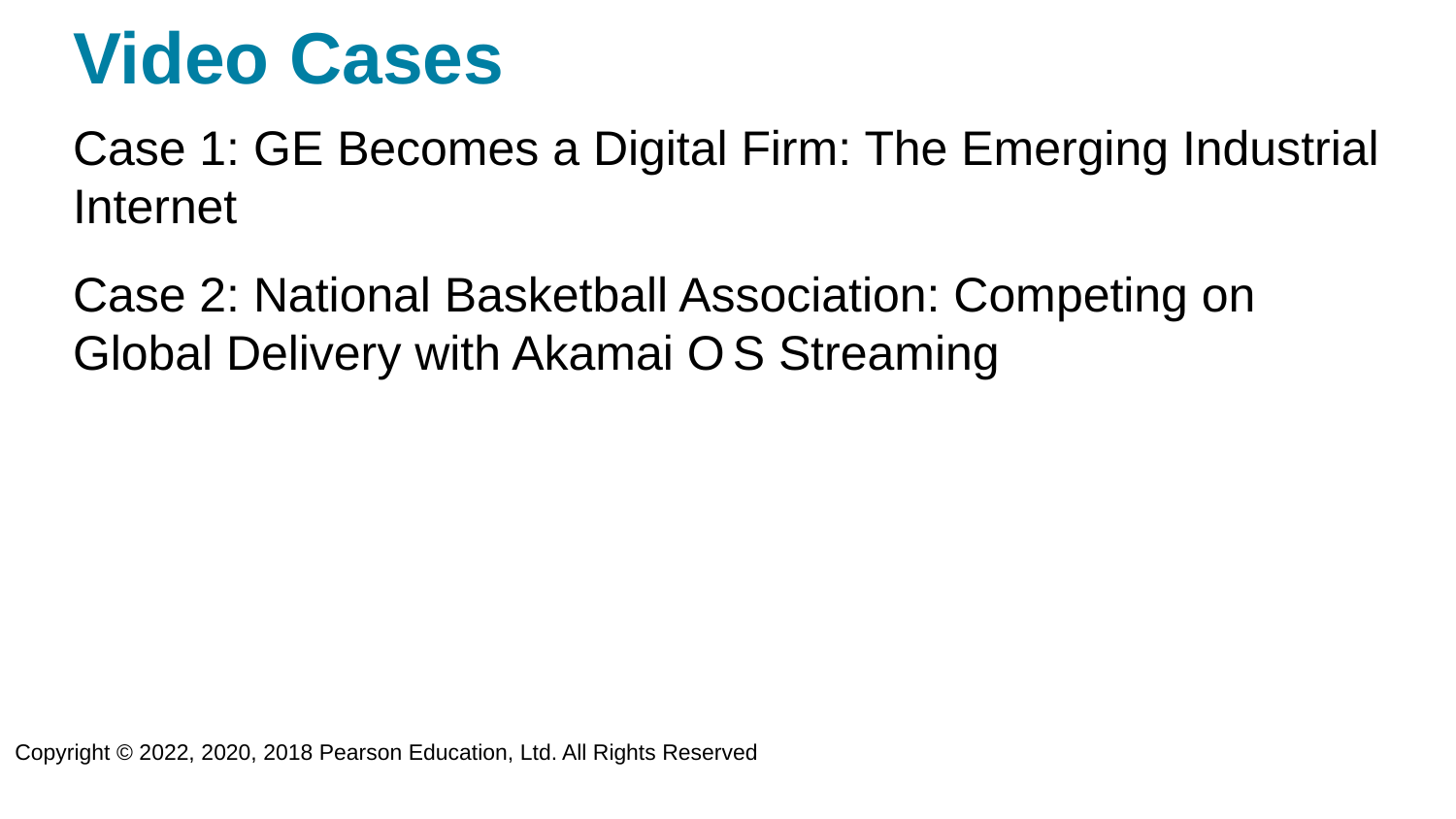

# Video Cases
Case 1: GE Becomes a Digital Firm: The Emerging Industrial Internet
Case 2: National Basketball Association: Competing on Global Delivery with Akamai O S Streaming
Copyright © 2022, 2020, 2018 Pearson Education, Ltd. All Rights Reserved